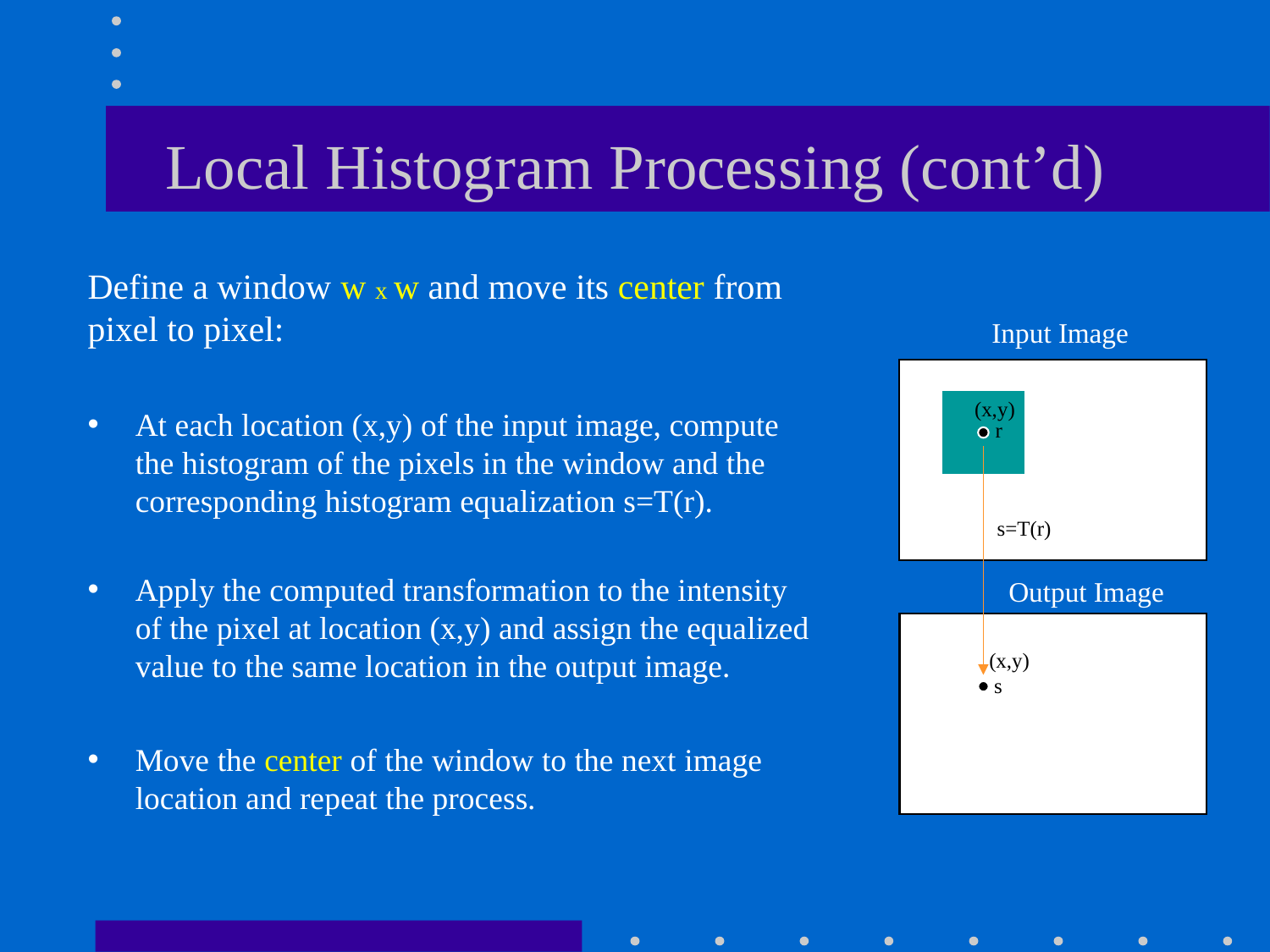

# Local Histogram Processing (cont’d)
Define a window w x w and move its center from pixel to pixel:

At each location (x,y) of the input image, compute the histogram of the pixels in the window and the corresponding histogram equalization s=T(r).

Apply the computed transformation to the intensity of the pixel at location (x,y) and assign the equalized value to the same location in the output image.

Move the center of the window to the next image location and repeat the process.

Input Image

(x,y)
r
s=T(r)
Output Image

(x,y)
s